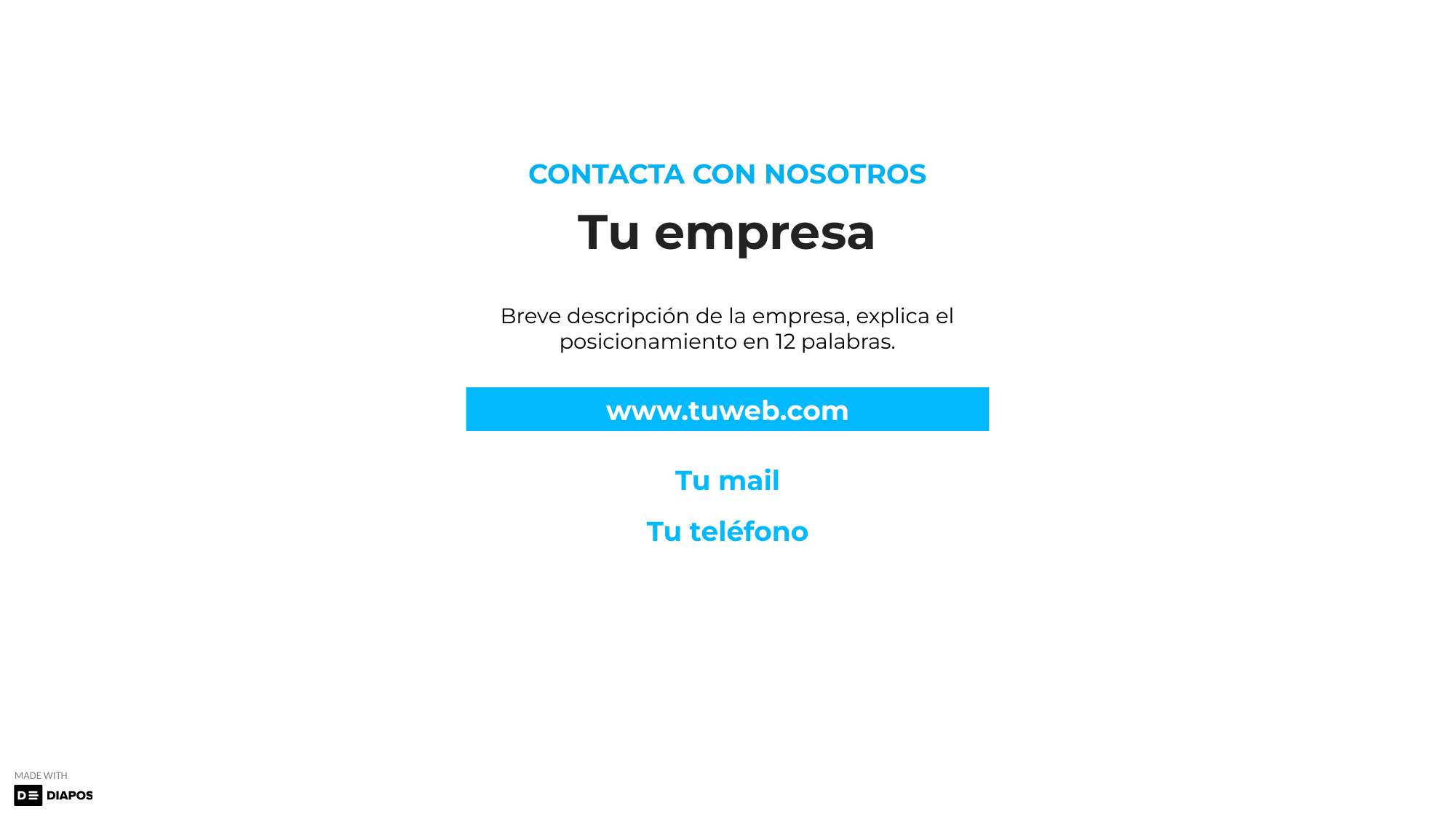

CONTACTA CON NOSOTROS
Tu empresa
Breve descripción de la empresa, explica el posicionamiento en 12 palabras.
www.tuweb.com
Tu mail
Tu teléfono